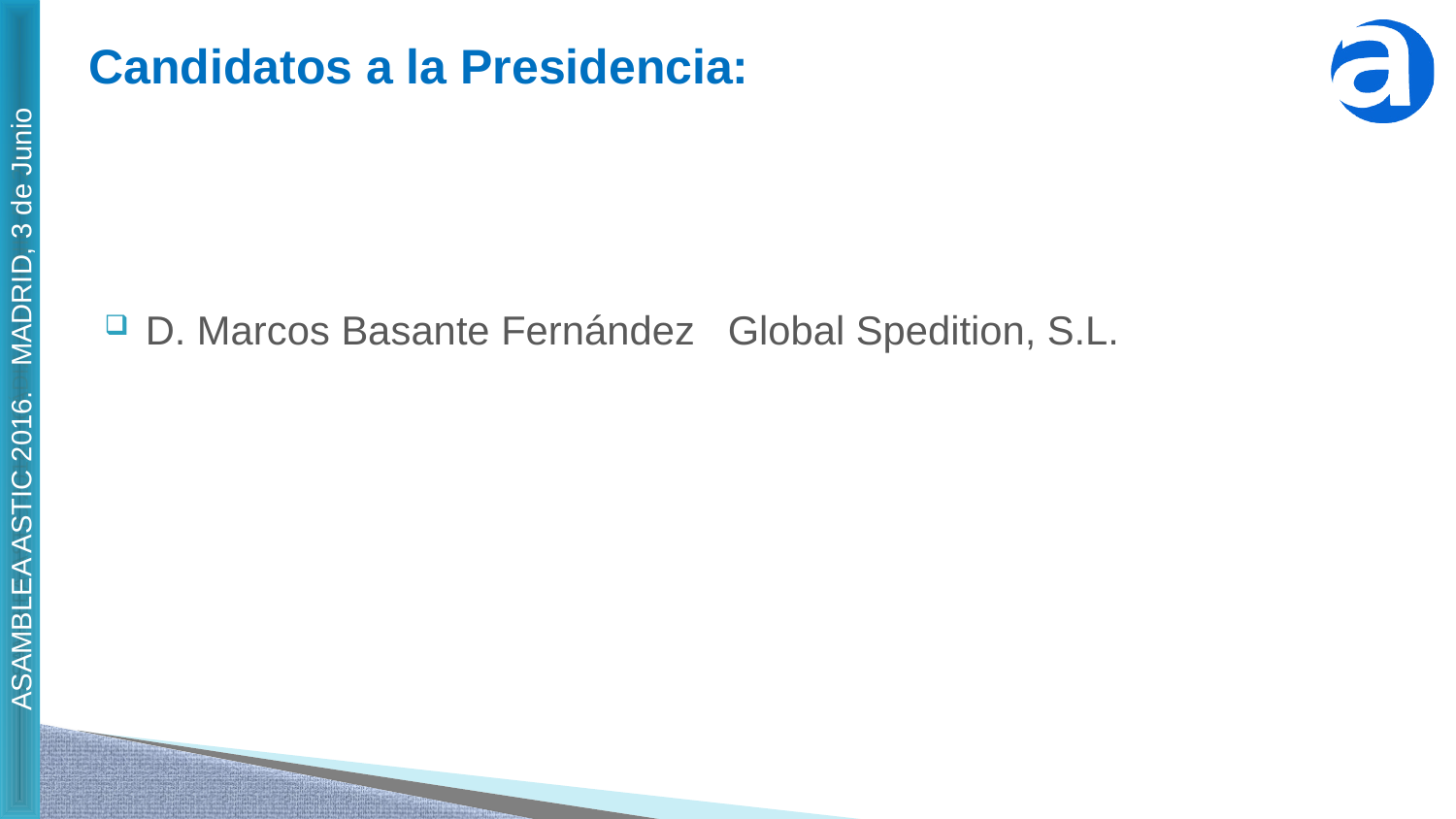

# Candidatos a la Presidencia:

D. Marcos Basante Fernández	Global Spedition, S.L.